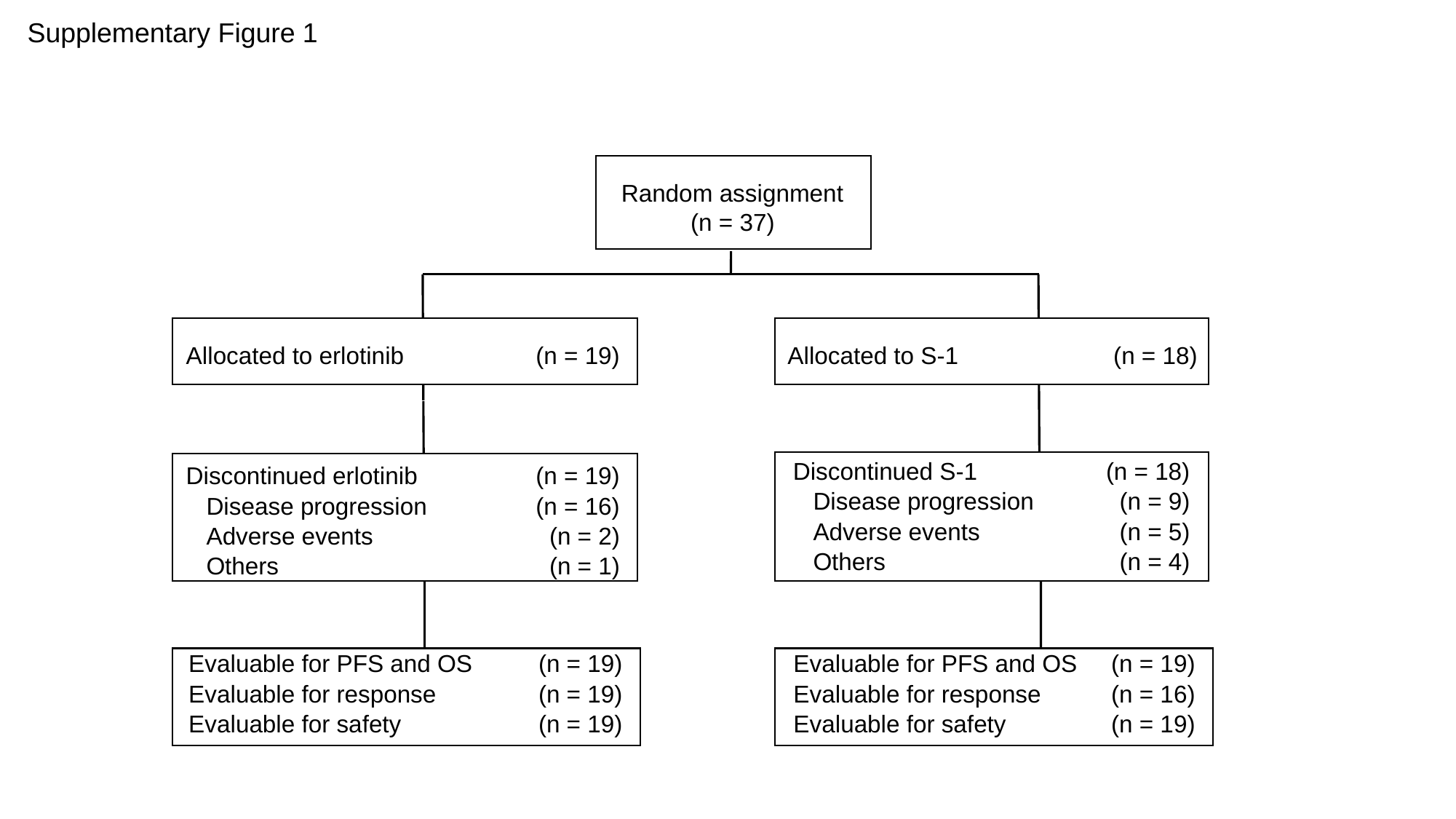

Supplementary Figure 1

Random assignment
(n = 37)

| Allocated to S-1 | (n = 18) |
| --- | --- |
| Allocated to erlotinib | (n = 19) |
| --- | --- |
|  |  |

| Discontinued S-1 | (n = 18) |
| --- | --- |
| Disease progression | (n = 9) |
| Adverse events | (n = 5) |
| Others | (n = 4) |
| Discontinued erlotinib | (n = 19) |
| --- | --- |
| Disease progression | (n = 16) |
| Adverse events | (n = 2) |
| Others | (n = 1) |
|  |  |

| Evaluable for PFS and OS | (n = 19) |
| --- | --- |
| Evaluable for response | (n = 19) |
| Evaluable for safety | (n = 19) |

| Evaluable for PFS and OS | (n = 19) |
| --- | --- |
| Evaluable for response | (n = 16) |
| Evaluable for safety | (n = 19) |